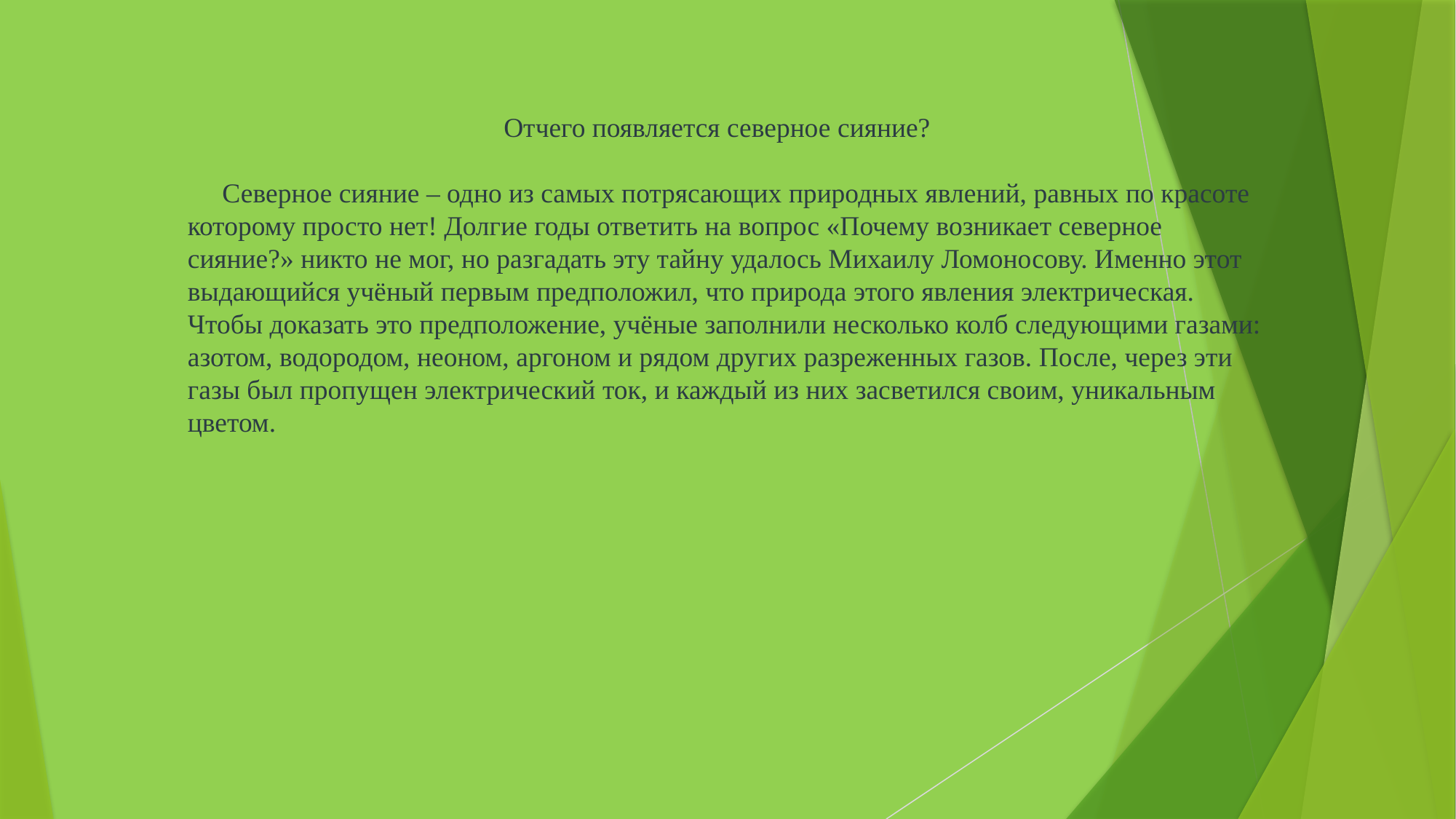

Отчего появляется северное сияние?

     Северное сияние – одно из самых потрясающих природных явлений, равных по красоте которому просто нет! Долгие годы ответить на вопрос «Почему возникает северное сияние?» никто не мог, но разгадать эту тайну удалось Михаилу Ломоносову. Именно этот выдающийся учёный первым предположил, что природа этого явления электрическая. Чтобы доказать это предположение, учёные заполнили несколько колб следующими газами: азотом, водородом, неоном, аргоном и рядом других разреженных газов. После, через эти газы был пропущен электрический ток, и каждый из них засветился своим, уникальным цветом.